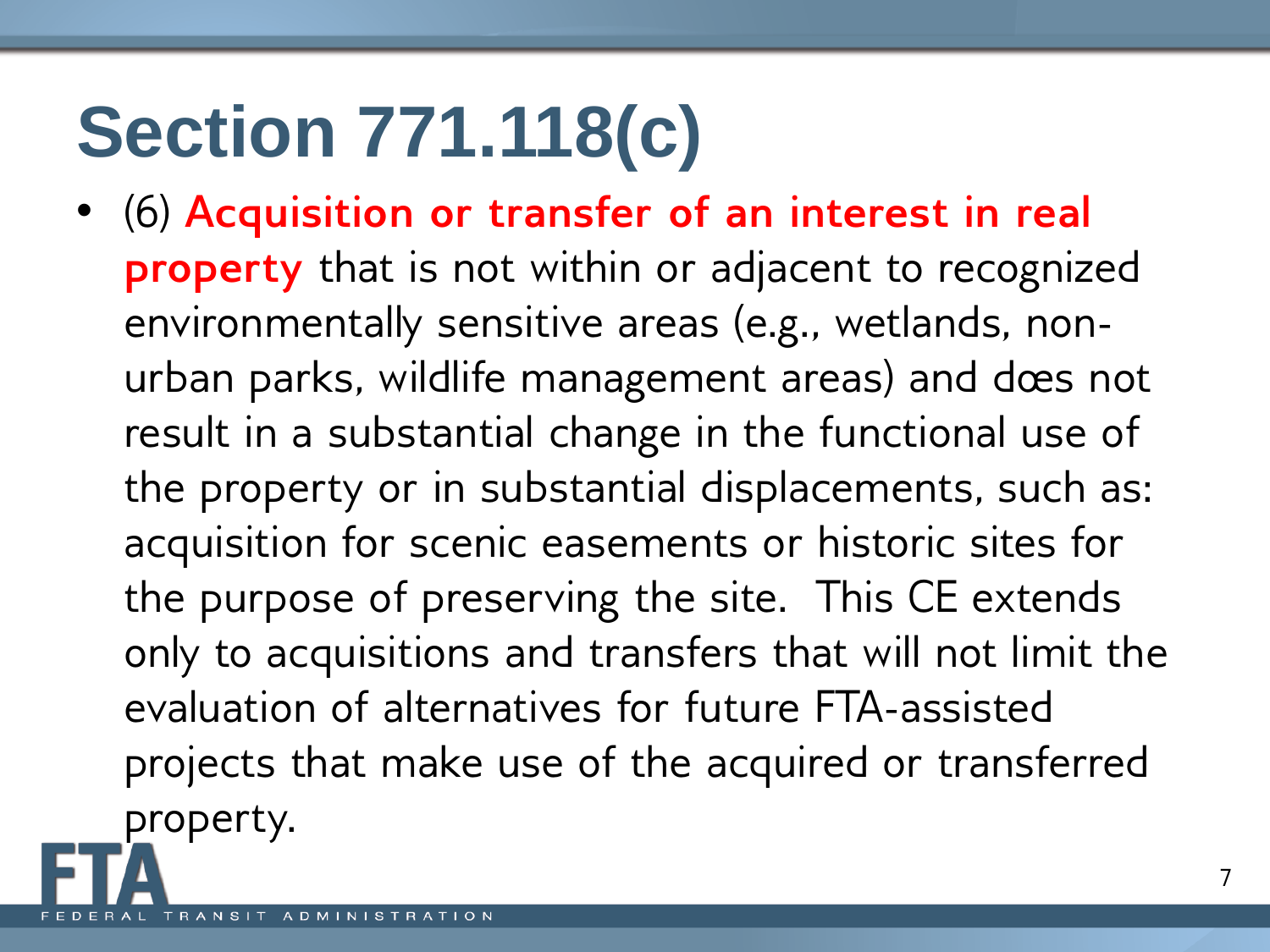

# Section 771.118(c)
(6) Acquisition or transfer of an interest in real property that is not within or adjacent to recognized environmentally sensitive areas (e.g., wetlands, non-urban parks, wildlife management areas) and does not result in a substantial change in the functional use of the property or in substantial displacements, such as: acquisition for scenic easements or historic sites for the purpose of preserving the site.  This CE extends only to acquisitions and transfers that will not limit the evaluation of alternatives for future FTA-assisted projects that make use of the acquired or transferred property.